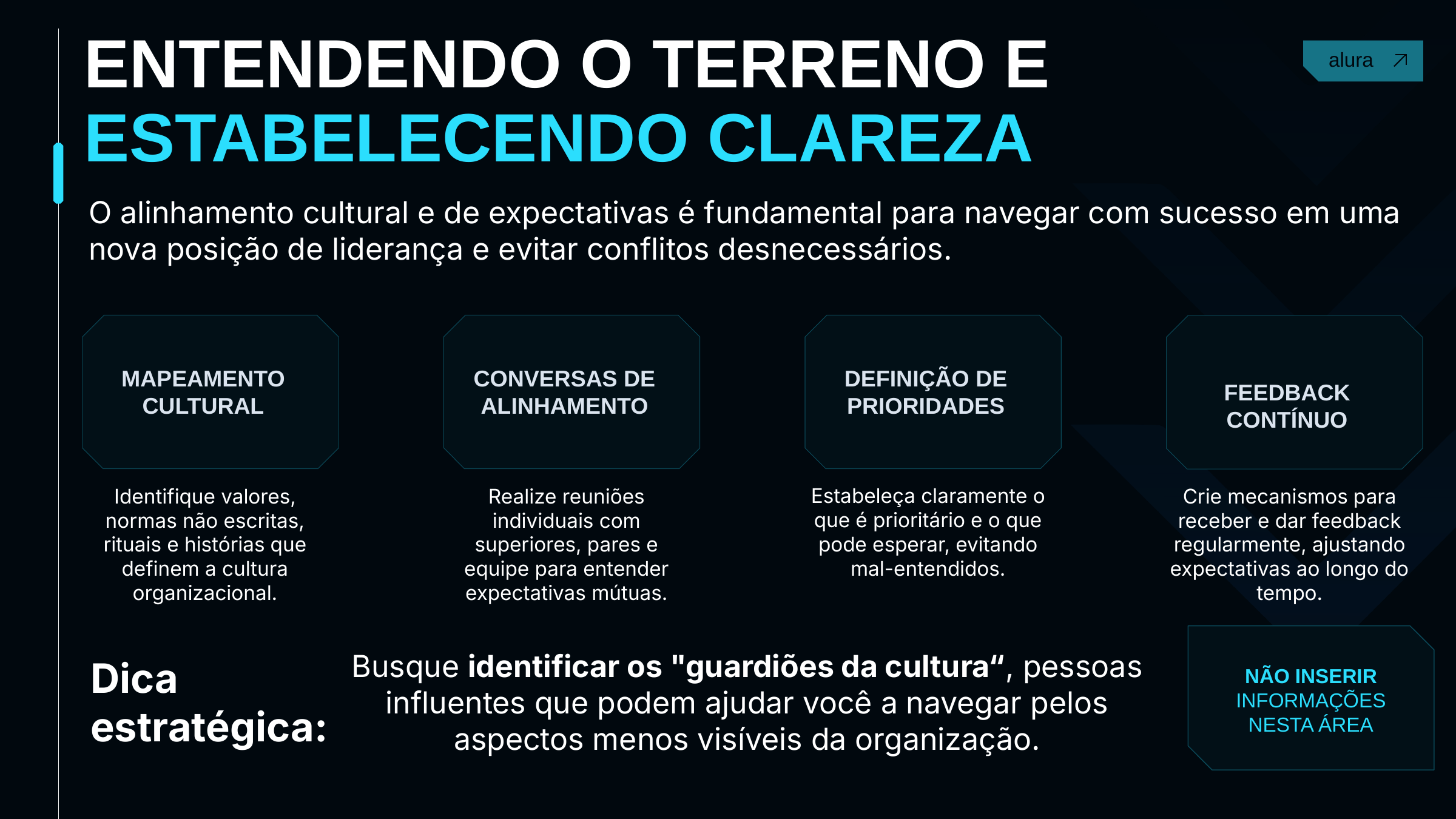

ENTENDENDO O TERRENO E ESTABELECENDO CLAREZA
Contact
O alinhamento cultural e de expectativas é fundamental para navegar com sucesso em uma nova posição de liderança e evitar conflitos desnecessários.

MAPEAMENTO CULTURAL
CONVERSAS DE ALINHAMENTO
DEFINIÇÃO DE PRIORIDADES
FEEDBACK CONTÍNUO
Identifique valores, normas não escritas, rituais e histórias que definem a cultura organizacional.
Realize reuniões individuais com superiores, pares e equipe para entender expectativas mútuas.
Estabeleça claramente o que é prioritário e o que pode esperar, evitando mal-entendidos.
Crie mecanismos para receber e dar feedback regularmente, ajustando expectativas ao longo do tempo.

NÃO INSERIR INFORMAÇÕES NESTA ÁREA
Busque identificar os "guardiões da cultura“, pessoas influentes que podem ajudar você a navegar pelos aspectos menos visíveis da organização.
Dica estratégica: